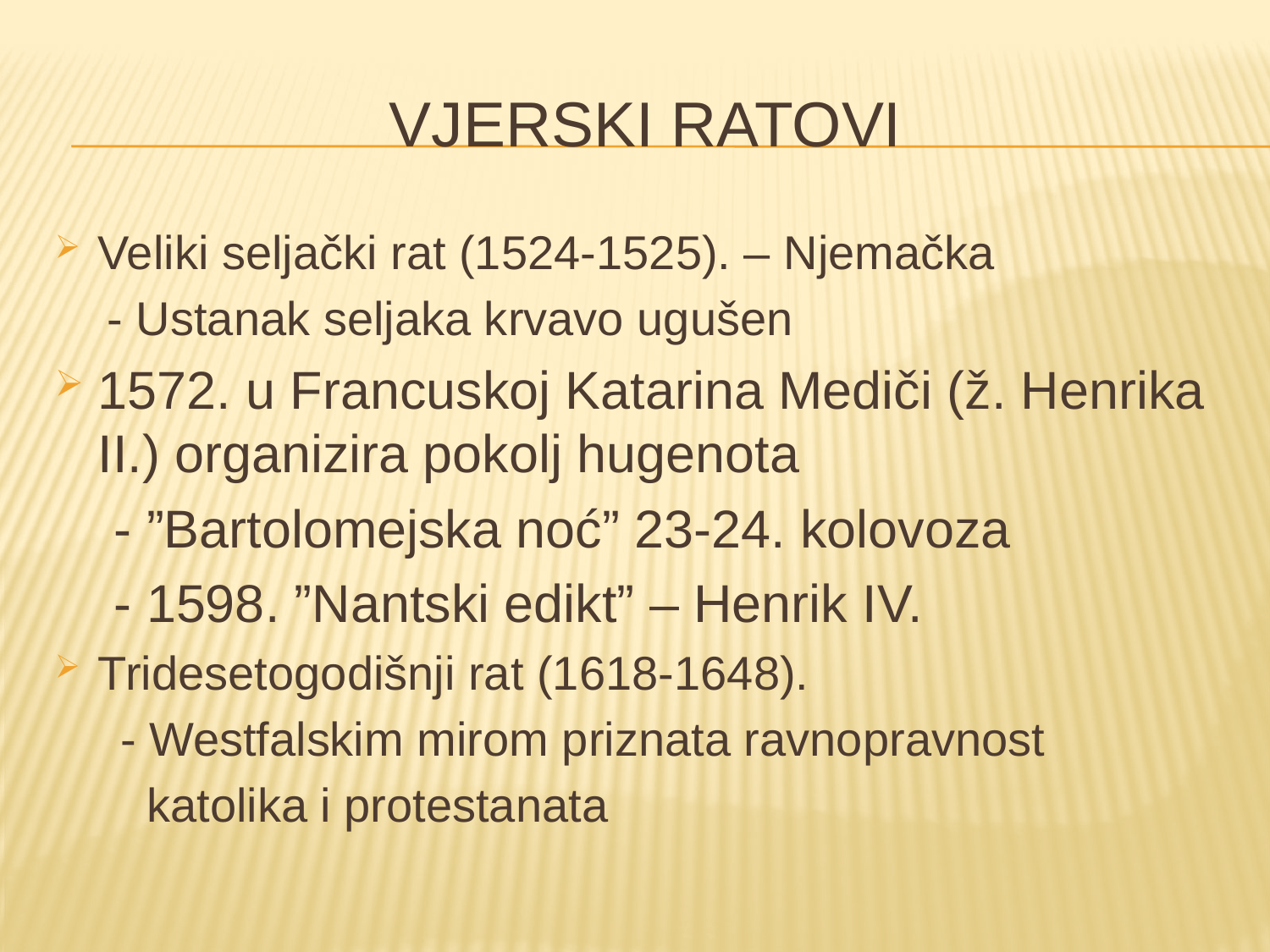

# Vjerski ratovi
Veliki seljački rat (1524-1525). – Njemačka
    - Ustanak seljaka krvavo ugušen
1572. u Francuskoj Katarina Mediči (ž. Henrika II.) organizira pokolj hugenota
    - ”Bartolomejska noć” 23-24. kolovoza
    - 1598. ”Nantski edikt” – Henrik IV.
Tridesetogodišnji rat (1618-1648).
     - Westfalskim mirom priznata ravnopravnost
       katolika i protestanata